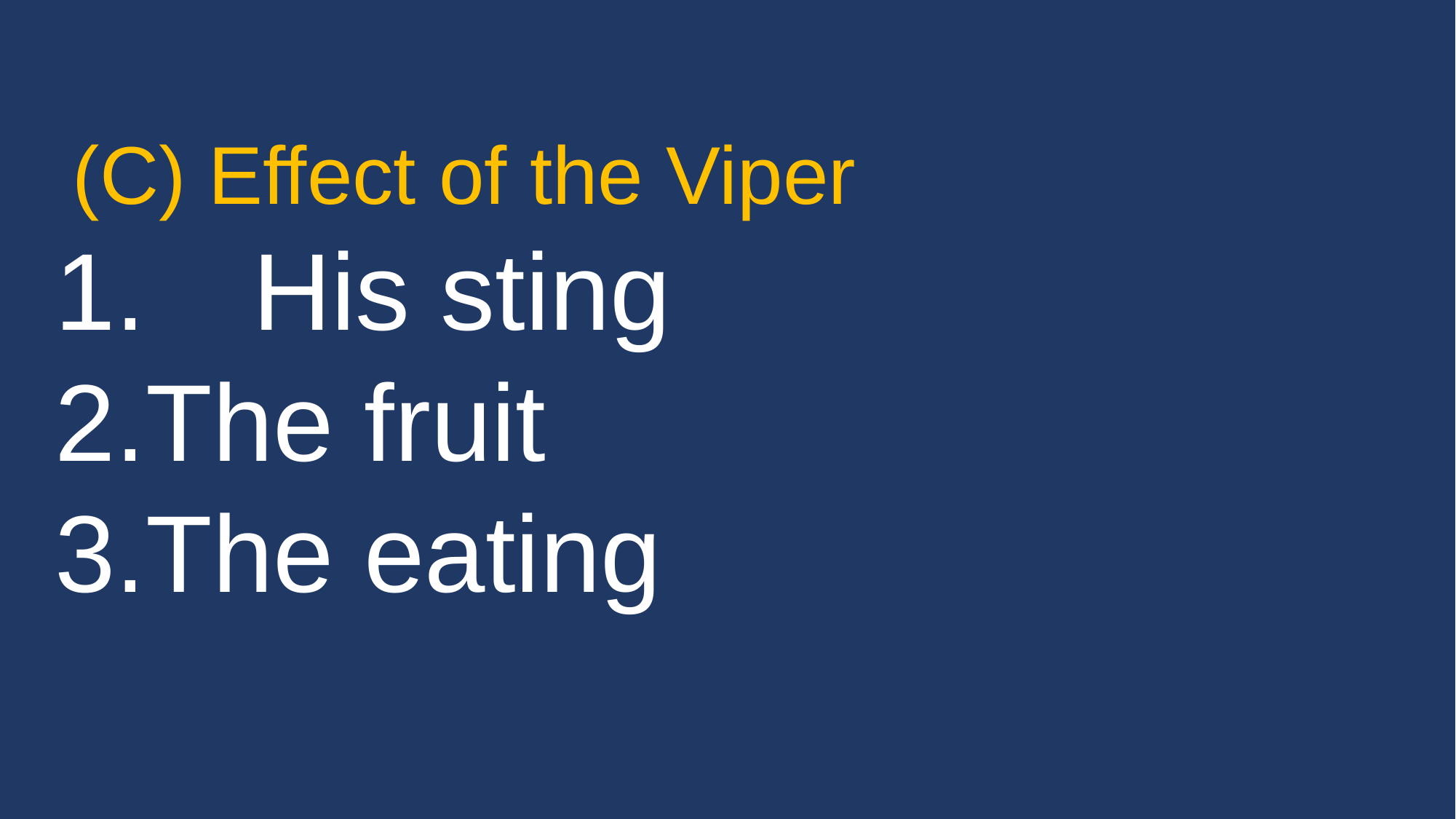

(C) Effect of the Viper
	His sting
The fruit
The eating